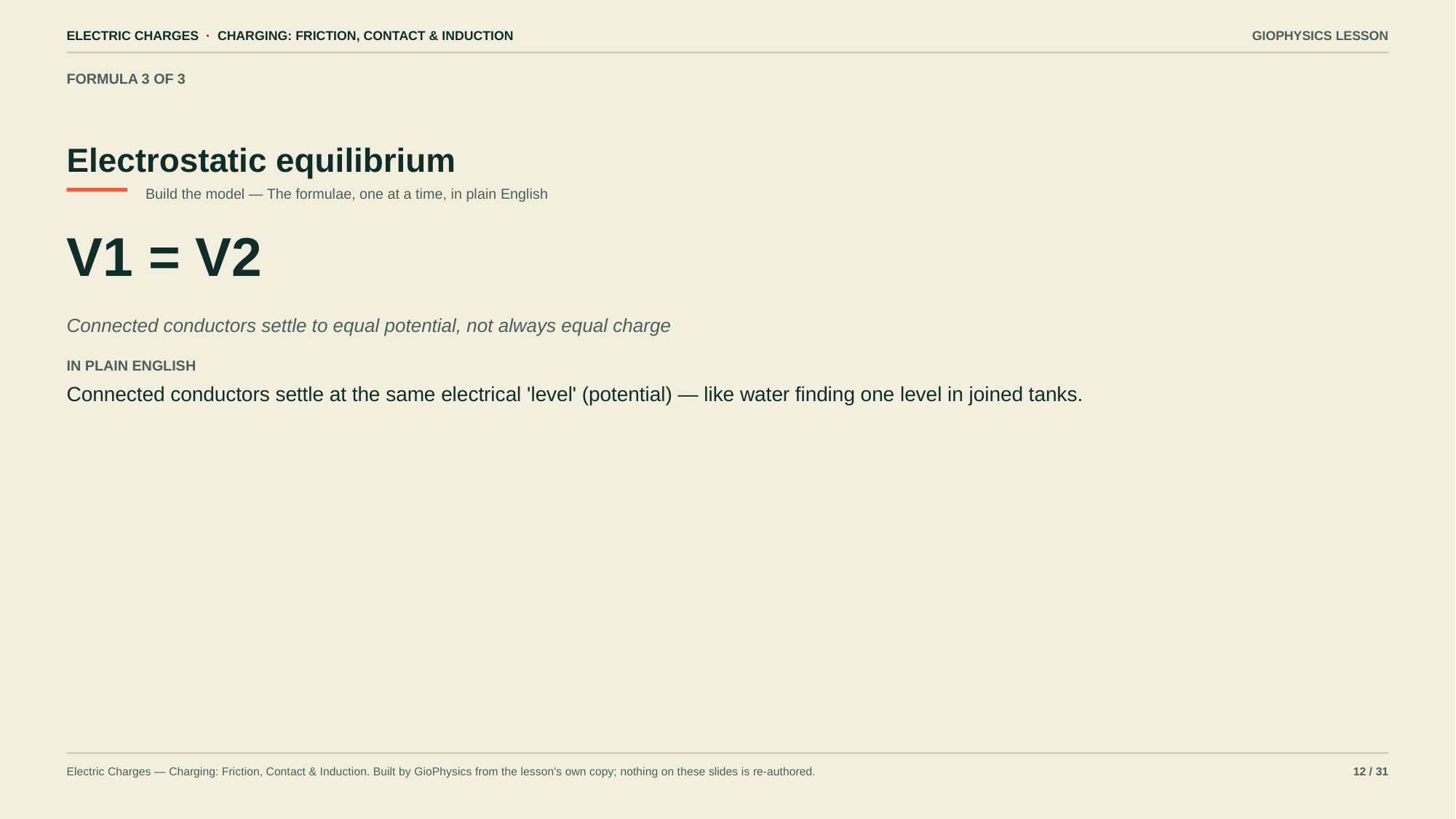

ELECTRIC CHARGES  ·  CHARGING: FRICTION, CONTACT & INDUCTION
GIOPHYSICS LESSON

FORMULA 3 OF 3
Electrostatic equilibrium
Build the model — The formulae, one at a time, in plain English

V1 = V2
Connected conductors settle to equal potential, not always equal charge
IN PLAIN ENGLISH
Connected conductors settle at the same electrical 'level' (potential) — like water finding one level in joined tanks.

Electric Charges — Charging: Friction, Contact & Induction. Built by GioPhysics from the lesson's own copy; nothing on these slides is re-authored.
12 / 31